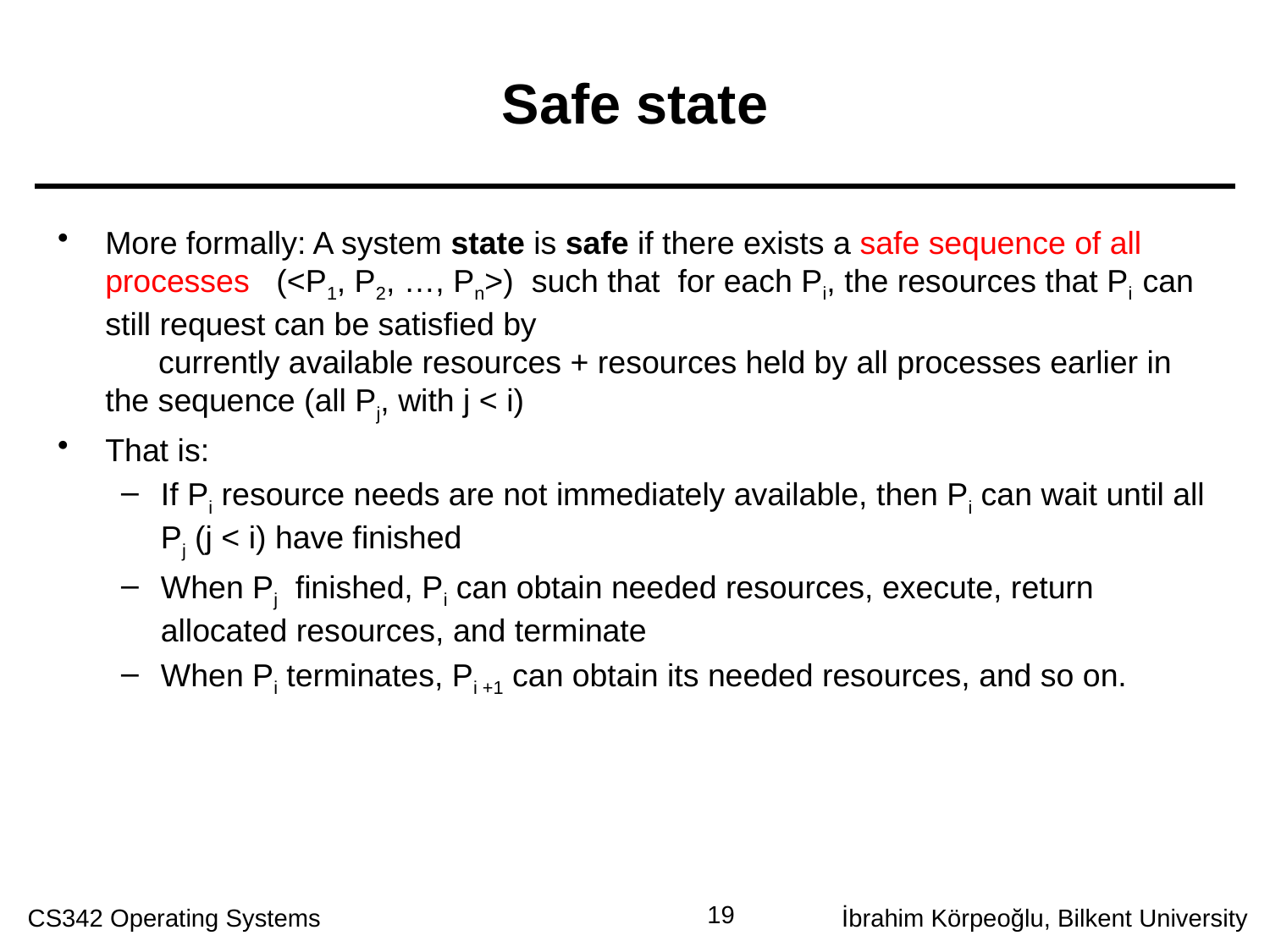

# Safe state
More formally: A system state is safe if there exists a safe sequence of all processes   (<P1, P2, …, Pn>)  such that  for each Pi, the resources that Pi  can still request can be satisfied by
      currently available resources + resources held by all processes earlier in the sequence (all Pj, with j < i)
That is:
If Pi resource needs are not immediately available, then Pi can wait until all Pj (j < i) have finished
When Pj  finished, Pi can obtain needed resources, execute, return allocated resources, and terminate
When Pi terminates, Pi +1 can obtain its needed resources, and so on.

19
CS342 Operating Systems
İbrahim Körpeoğlu, Bilkent University